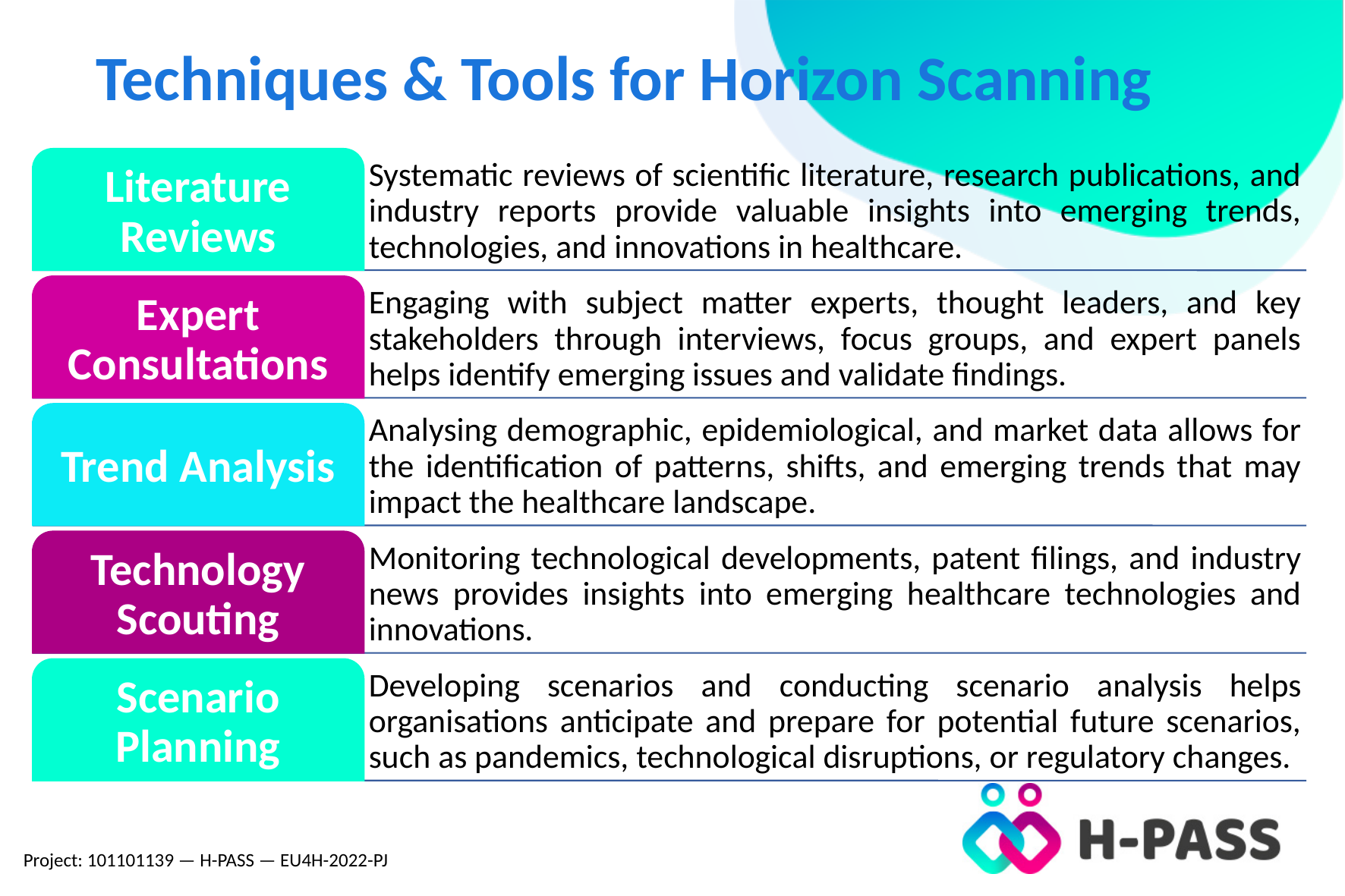

Techniques & Tools for Horizon Scanning
Systematic reviews of scientific literature, research publications, and industry reports provide valuable insights into emerging trends, technologies, and innovations in healthcare.
Literature Reviews
Engaging with subject matter experts, thought leaders, and key stakeholders through interviews, focus groups, and expert panels helps identify emerging issues and validate findings.
Expert Consultations
Analysing demographic, epidemiological, and market data allows for the identification of patterns, shifts, and emerging trends that may impact the healthcare landscape.
Trend Analysis
Monitoring technological developments, patent filings, and industry news provides insights into emerging healthcare technologies and innovations.
Technology Scouting
Developing scenarios and conducting scenario analysis helps organisations anticipate and prepare for potential future scenarios, such as pandemics, technological disruptions, or regulatory changes.
Scenario Planning
Project: 101101139 — H-PASS — EU4H-2022-PJ